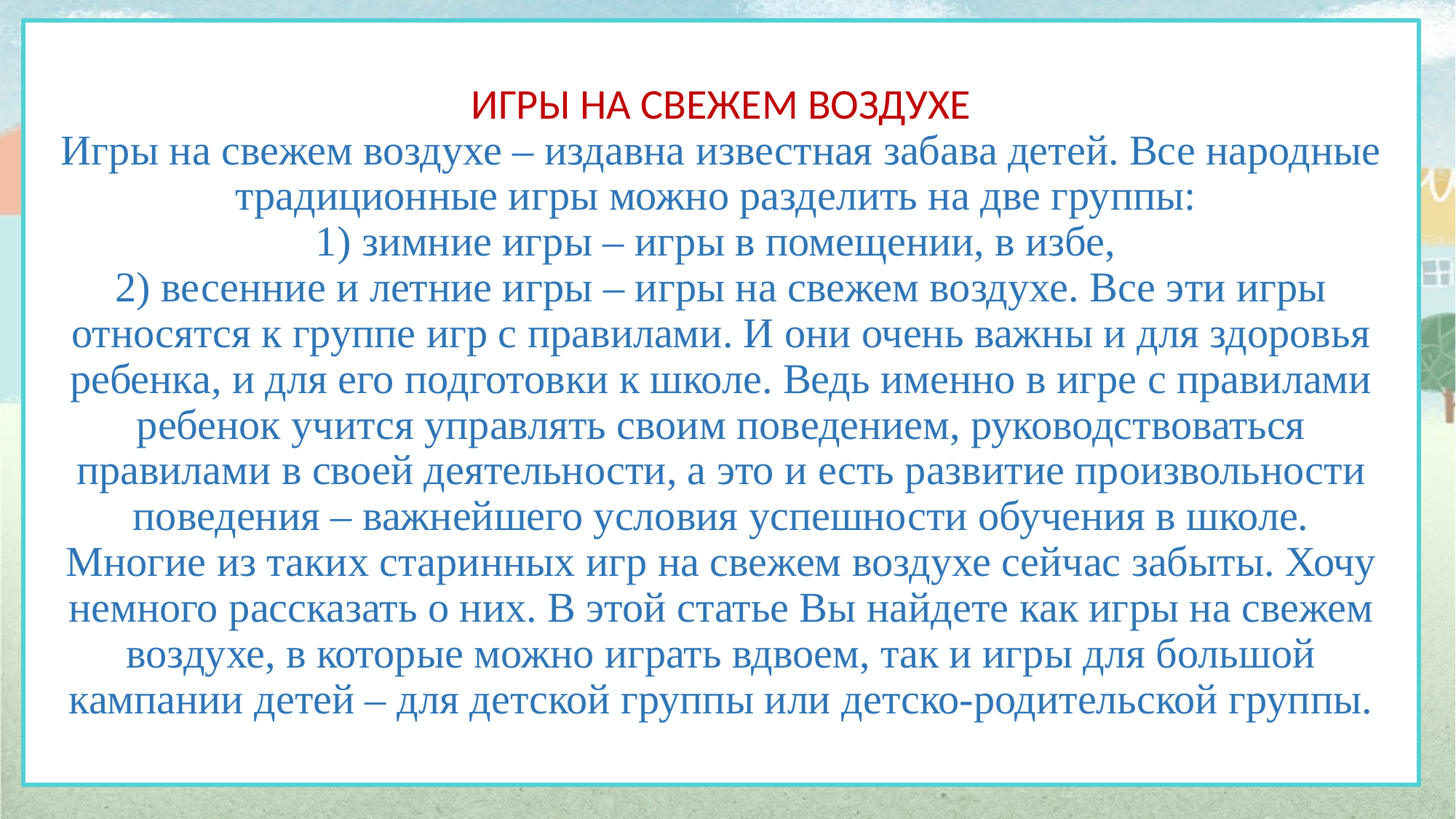

# ИГРЫ НА СВЕЖЕМ ВОЗДУХЕ Игры на свежем воздухе – издавна известная забава детей. Все народные традиционные игры можно разделить на две группы: 1) зимние игры – игры в помещении, в избе, 2) весенние и летние игры – игры на свежем воздухе. Все эти игры относятся к группе игр с правилами. И они очень важны и для здоровья ребенка, и для его подготовки к школе. Ведь именно в игре с правилами ребенок учится управлять своим поведением, руководствоваться правилами в своей деятельности, а это и есть развитие произвольности поведения – важнейшего условия успешности обучения в школе. Многие из таких старинных игр на свежем воздухе сейчас забыты. Хочу немного рассказать о них. В этой статье Вы найдете как игры на свежем воздухе, в которые можно играть вдвоем, так и игры для большой кампании детей – для детской группы или детско-родительской группы.